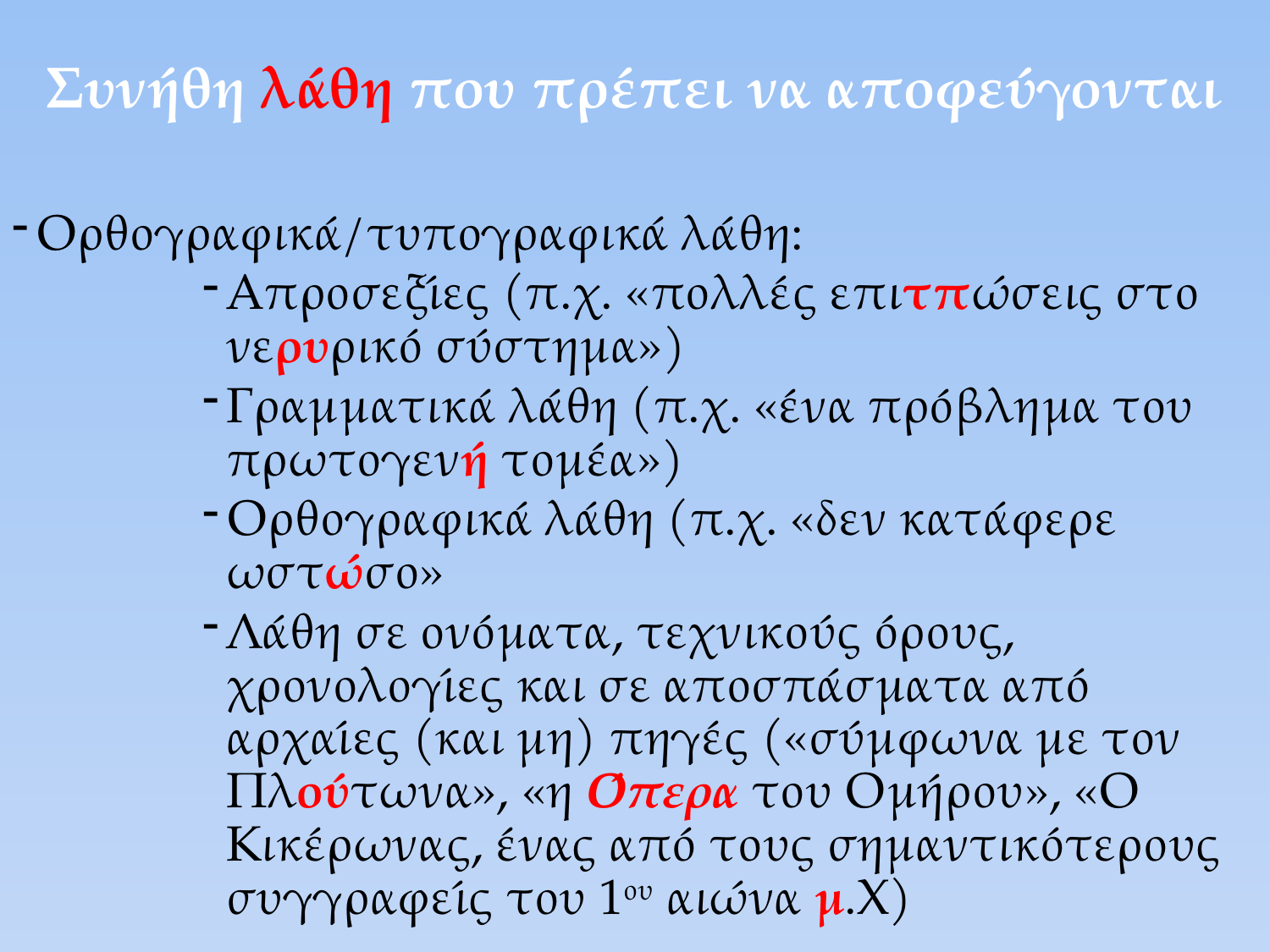

# Συνήθη λάθη που πρέπει να αποφεύγονται
Ορθογραφικά/τυπογραφικά λάθη:
Απροσεξίες (π.χ. «πολλές επιτπώσεις στο νερυρικό σύστημα»)
Γραμματικά λάθη (π.χ. «ένα πρόβλημα του πρωτογενή τομέα»)
Ορθογραφικά λάθη (π.χ. «δεν κατάφερε ωστώσο»
Λάθη σε ονόματα, τεχνικούς όρους, χρονολογίες και σε αποσπάσματα από αρχαίες (και μη) πηγές («σύμφωνα με τον Πλούτωνα», «η Όπερα του Ομήρου», «Ο Κικέρωνας, ένας από τους σημαντικότερους συγγραφείς του 1ου αιώνα μ.Χ)